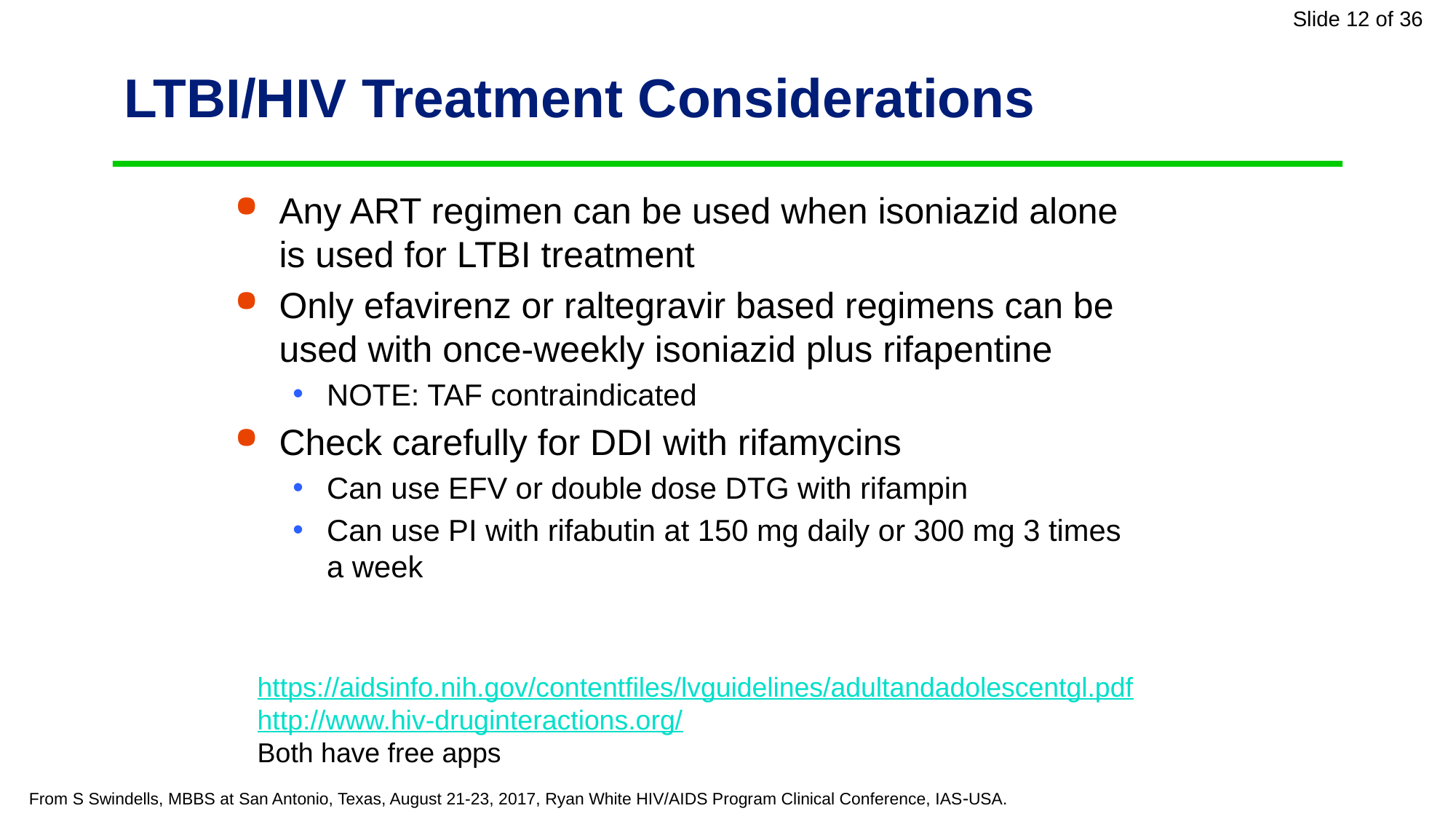

# LTBI/HIV Treatment Considerations
Any ART regimen can be used when isoniazid alone is used for LTBI treatment
Only efavirenz or raltegravir based regimens can be used with once-weekly isoniazid plus rifapentine
NOTE: TAF contraindicated
Check carefully for DDI with rifamycins
Can use EFV or double dose DTG with rifampin
Can use PI with rifabutin at 150 mg daily or 300 mg 3 times a week

https://aidsinfo.nih.gov/contentfiles/lvguidelines/adultandadolescentgl.pdf
http://www.hiv-druginteractions.org/
Both have free apps